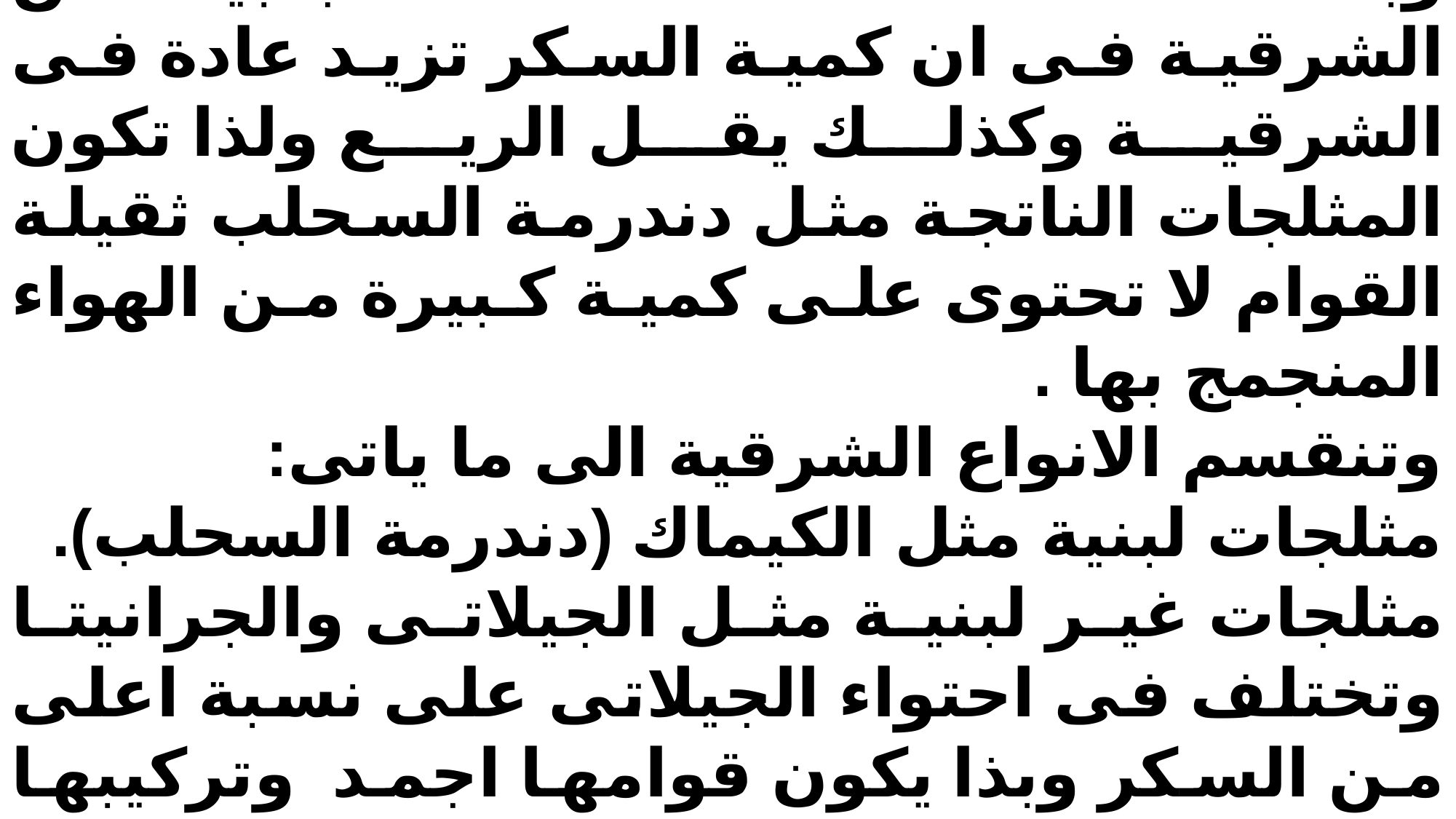

وبصفة عامة تختلف الأصناف الأجنبية عن الشرقية فى ان كمية السكر تزيد عادة فى الشرقية وكذلك يقل الريع ولذا تكون المثلجات الناتجة مثل دندرمة السحلب ثقيلة القوام لا تحتوى على كمية كبيرة من الهواء المنجمج بها .
وتنقسم الانواع الشرقية الى ما ياتى:
مثلجات لبنية مثل الكيماك (دندرمة السحلب).
مثلجات غير لبنية مثل الجيلاتى والجرانيتا وتختلف فى احتواء الجيلاتى على نسبة اعلى من السكر وبذا يكون قوامها اجمد  وتركيبها انعم.